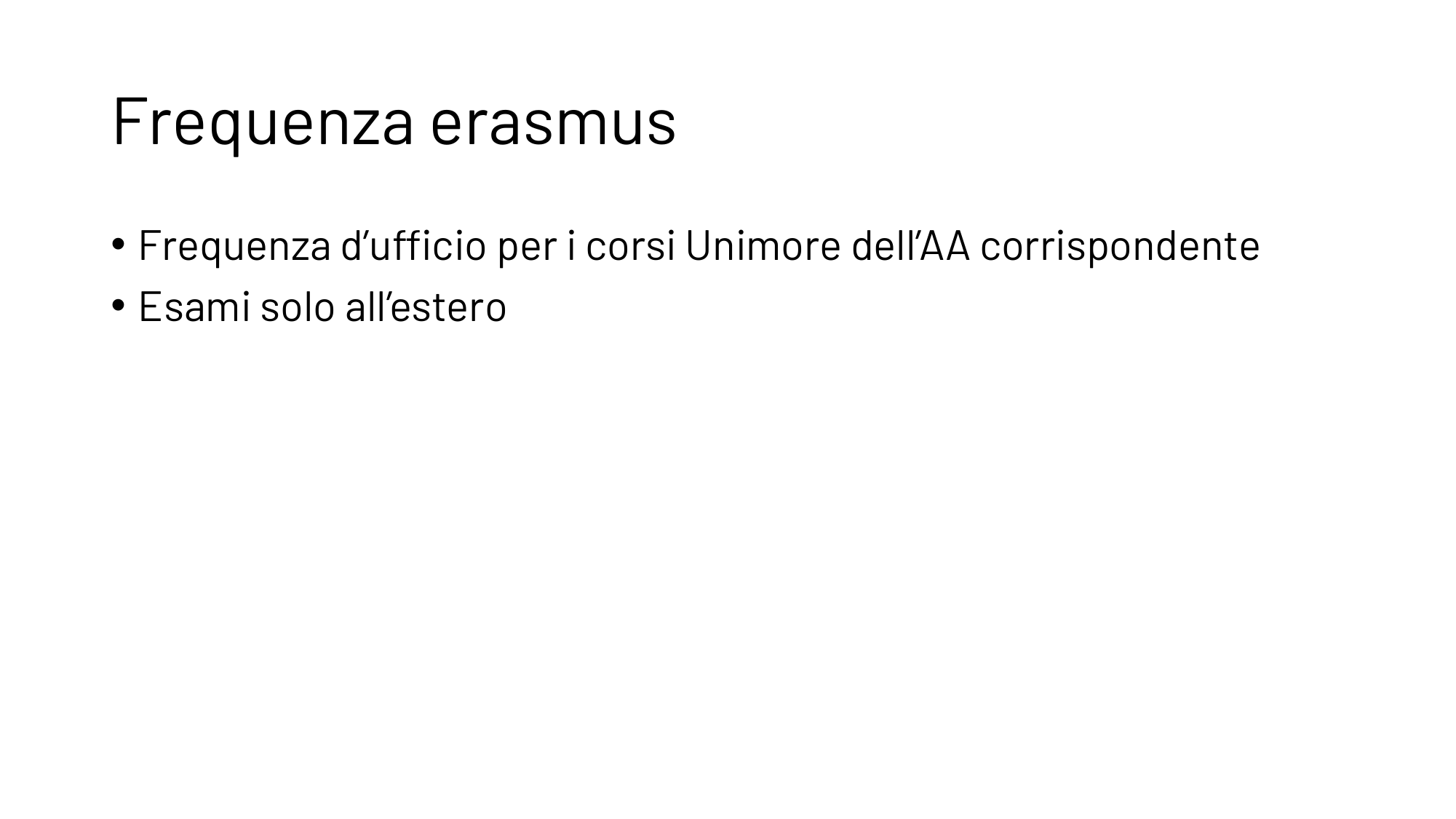

# Frequenza erasmus
Frequenza d’ufficio per i corsi Unimore dell’AA corrispondente
Esami solo all’estero